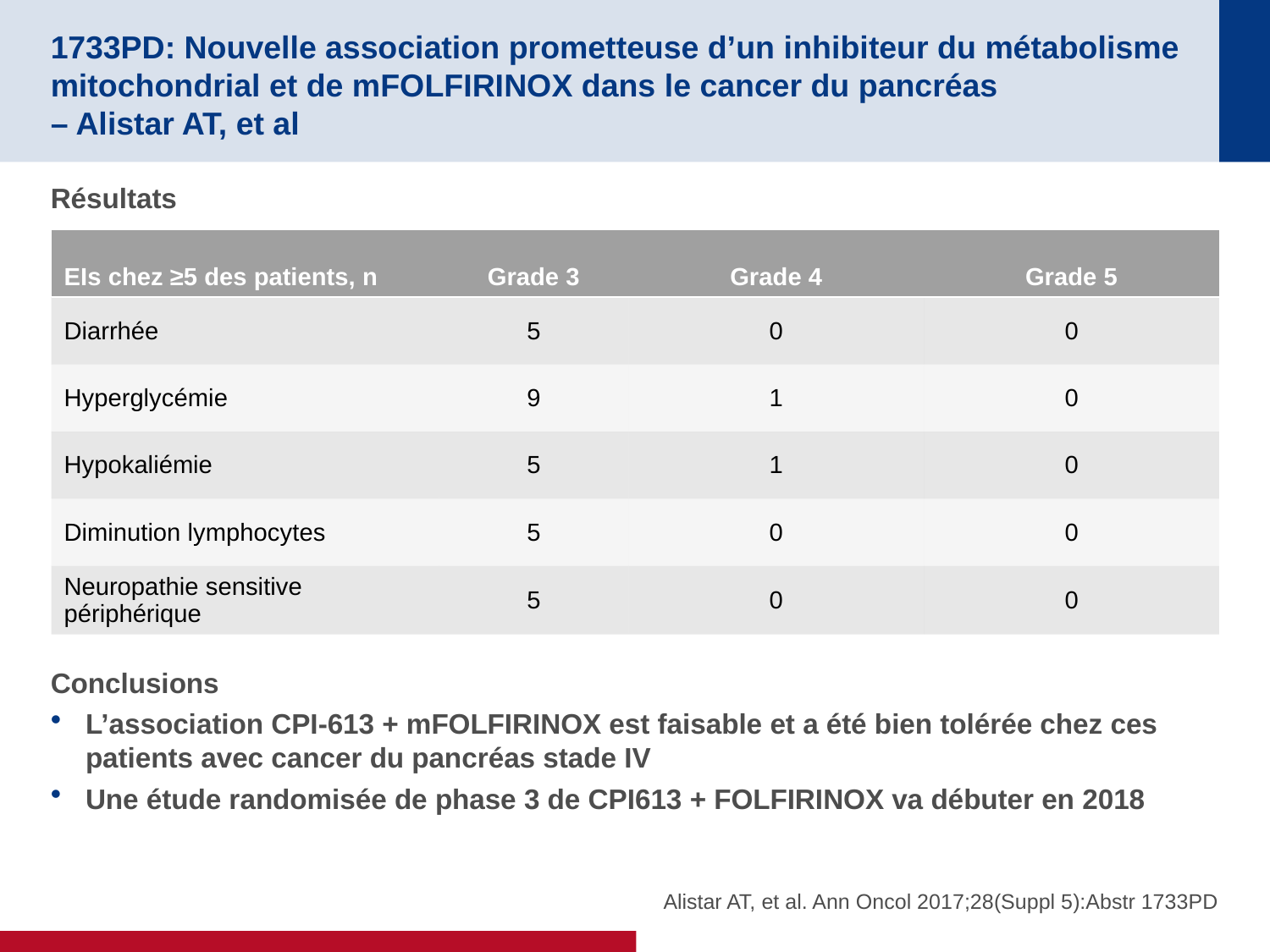

# 1733PD: Nouvelle association prometteuse d’un inhibiteur du métabolisme mitochondrial et de mFOLFIRINOX dans le cancer du pancréas – Alistar AT, et al
Résultats
Conclusions
L’association CPI-613 + mFOLFIRINOX est faisable et a été bien tolérée chez ces patients avec cancer du pancréas stade IV
Une étude randomisée de phase 3 de CPI613 + FOLFIRINOX va débuter en 2018

| EIs chez ≥5 des patients, n | Grade 3 | Grade 4 | Grade 5 |
| --- | --- | --- | --- |
| Diarrhée | 5 | 0 | 0 |
| Hyperglycémie | 9 | 1 | 0 |
| Hypokaliémie | 5 | 1 | 0 |
| Diminution lymphocytes | 5 | 0 | 0 |
| Neuropathie sensitive périphérique | 5 | 0 | 0 |
Alistar AT, et al. Ann Oncol 2017;28(Suppl 5):Abstr 1733PD